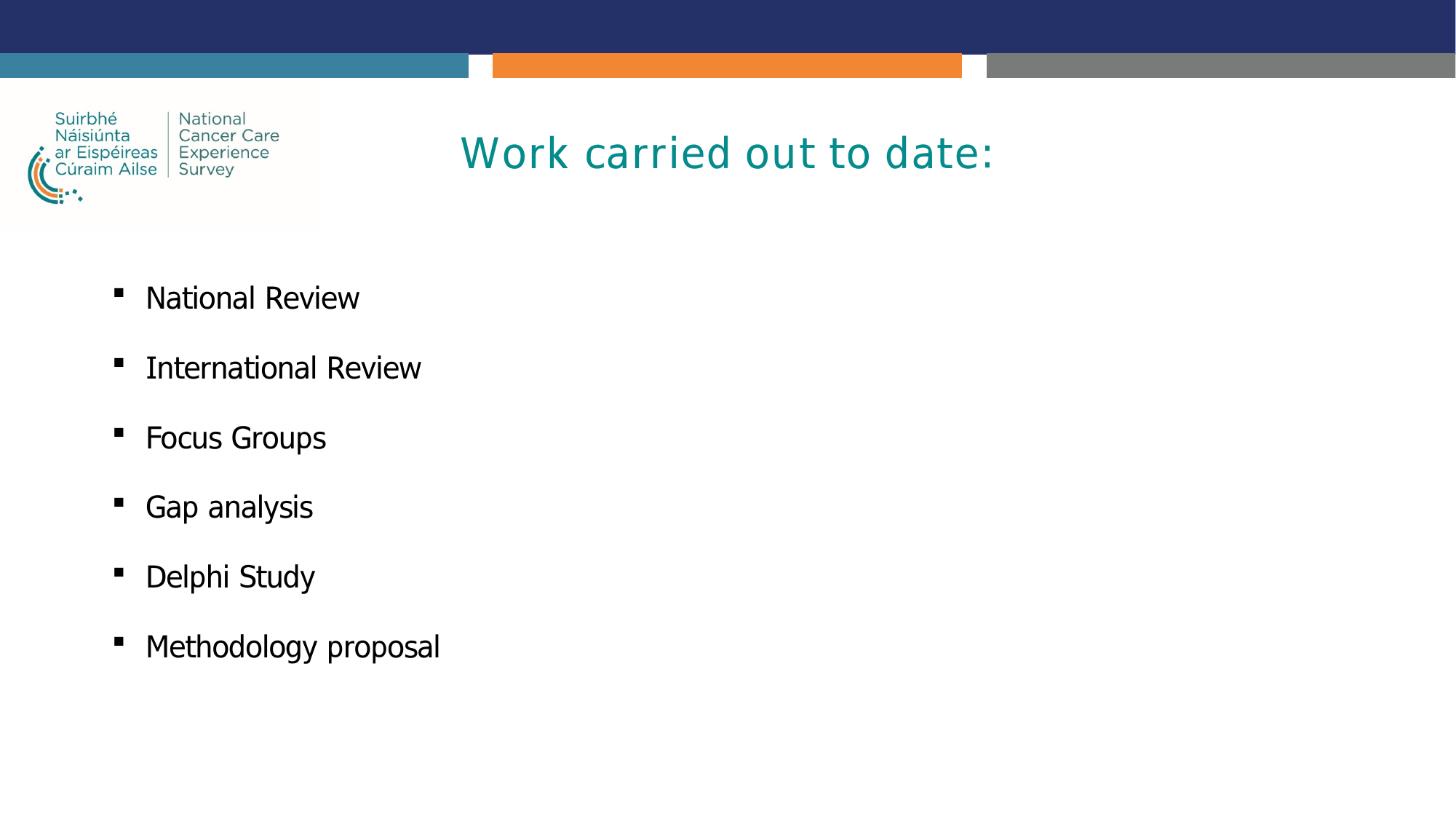

# Work carried out to date:
National Review
International Review
Focus Groups
Gap analysis
Delphi Study
Methodology proposal